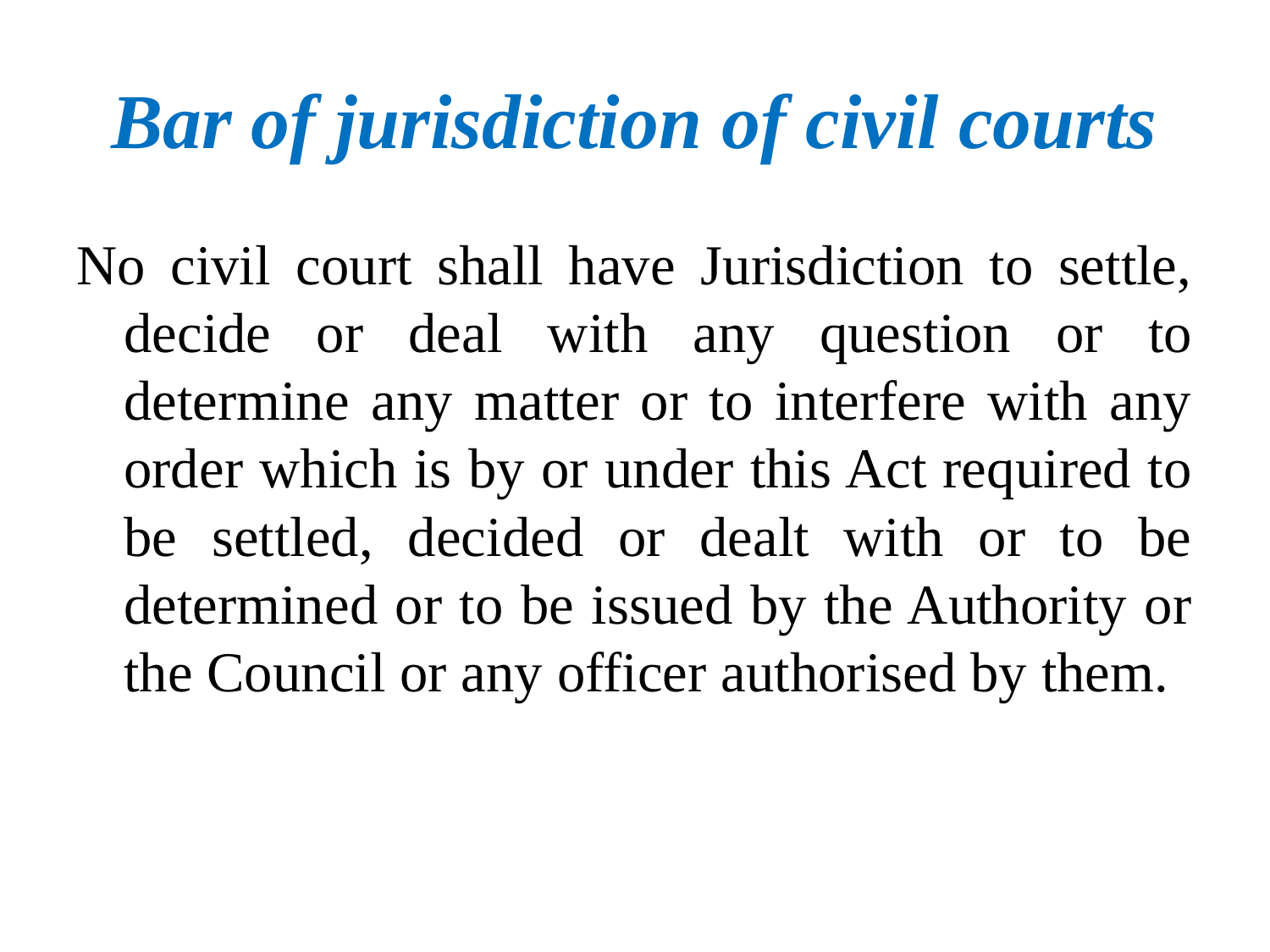

# Bar of jurisdiction of civil courts
No civil court shall have Jurisdiction to settle, decide or deal with any question or to determine any matter or to interfere with any order which is by or under this Act required to be settled, decided or dealt with or to be determined or to be issued by the Authority or the Council or any officer authorised by them.